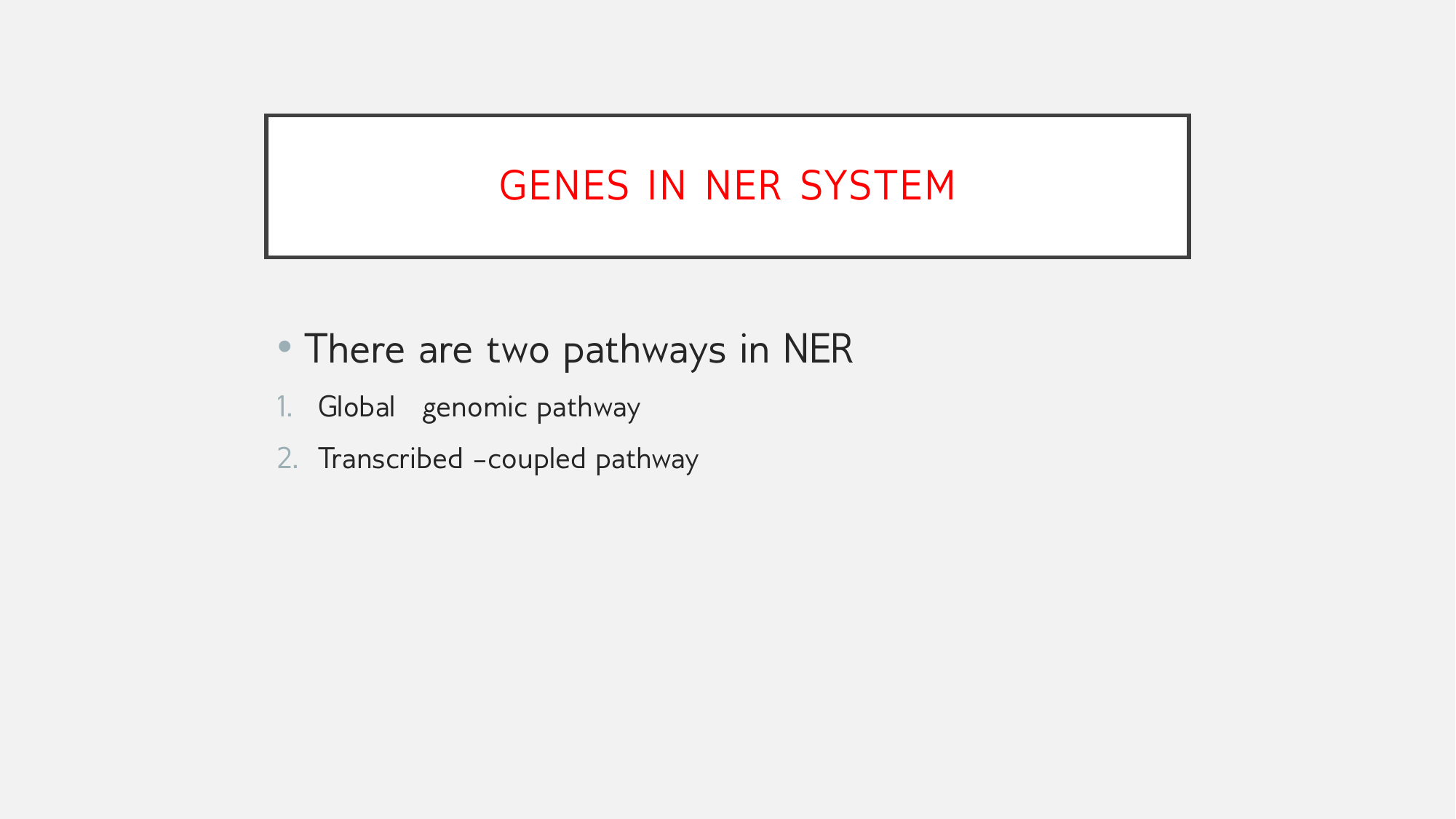

# Genes in ner system
There are two pathways in NER
Global   genomic pathway
Transcribed –coupled pathway